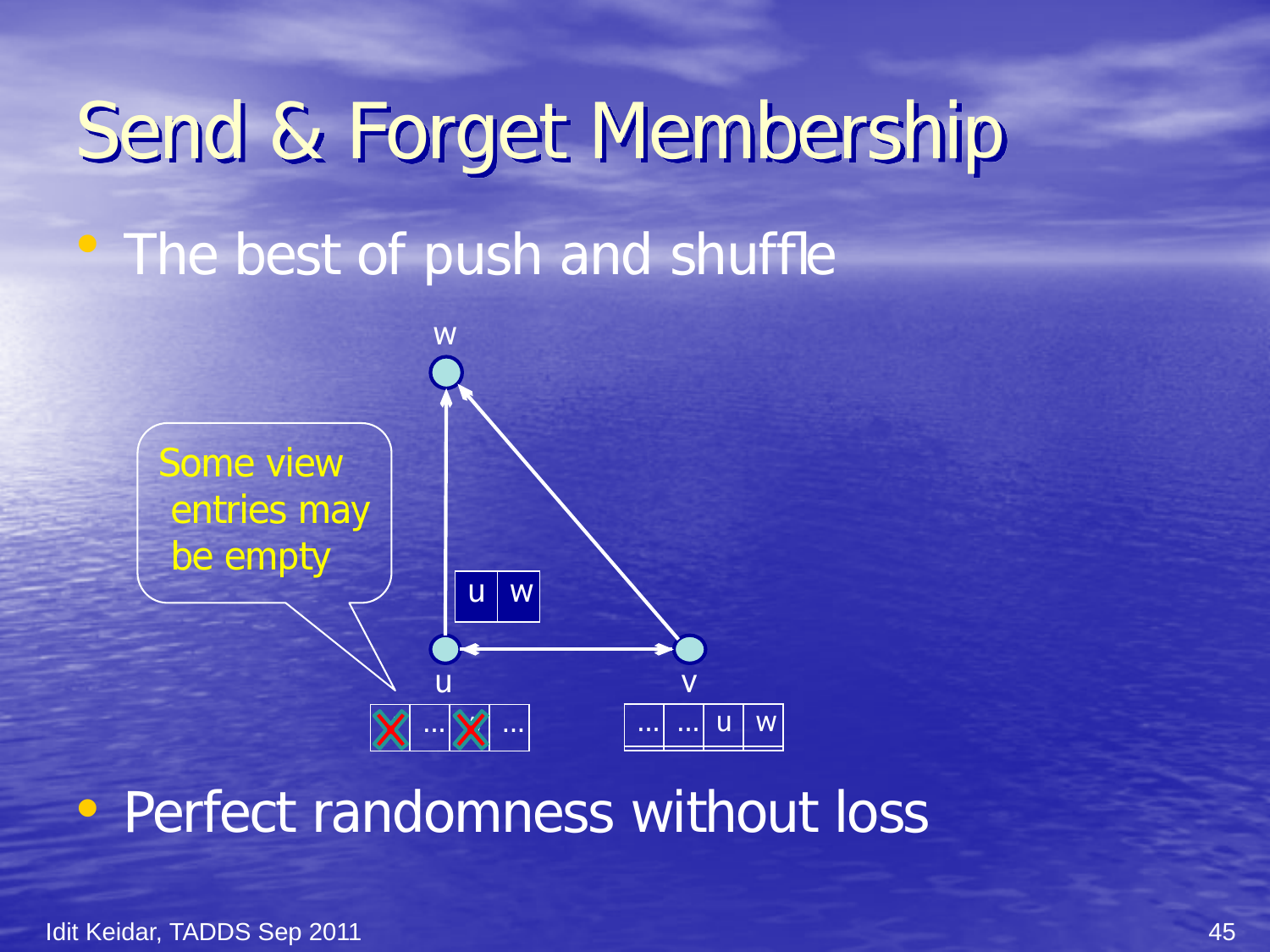

# Send & Forget Membership
The best of push and shuffle
w

Some view
 entries may
 be empty

| u | w |
| --- | --- |

u
v

| … | … |  |  |
| --- | --- | --- | --- |
|  |  | u | w |
| --- | --- | --- | --- |
| v | … | w | … |
| --- | --- | --- | --- |
Perfect randomness without loss
Idit Keidar, TADDS Sep 2011
45